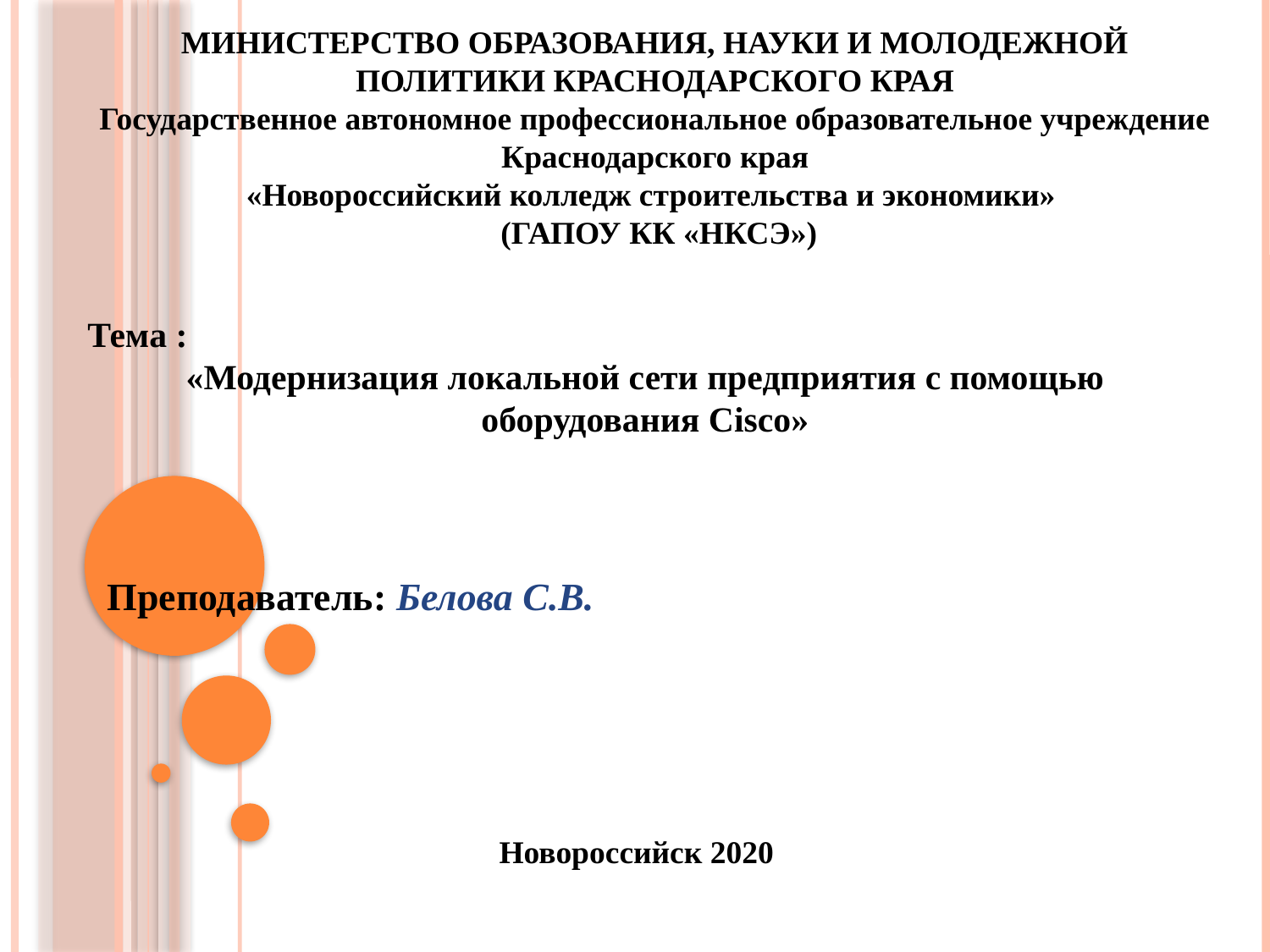

МИНИСТЕРСТВО ОБРАЗОВАНИЯ, НАУКИ И МОЛОДЕЖНОЙ ПОЛИТИКИ КРАСНОДАРСКОГО КРАЯ
Государственное автономное профессиональное образовательное учреждение Краснодарского края
«Новороссийский колледж строительства и экономики»
 (ГАПОУ КК «НКСЭ»)
Тема :
«Модернизация локальной сети предприятия с помощью оборудования Cisсo»
Преподаватель: Белова С.В.

Новороссийск 2020